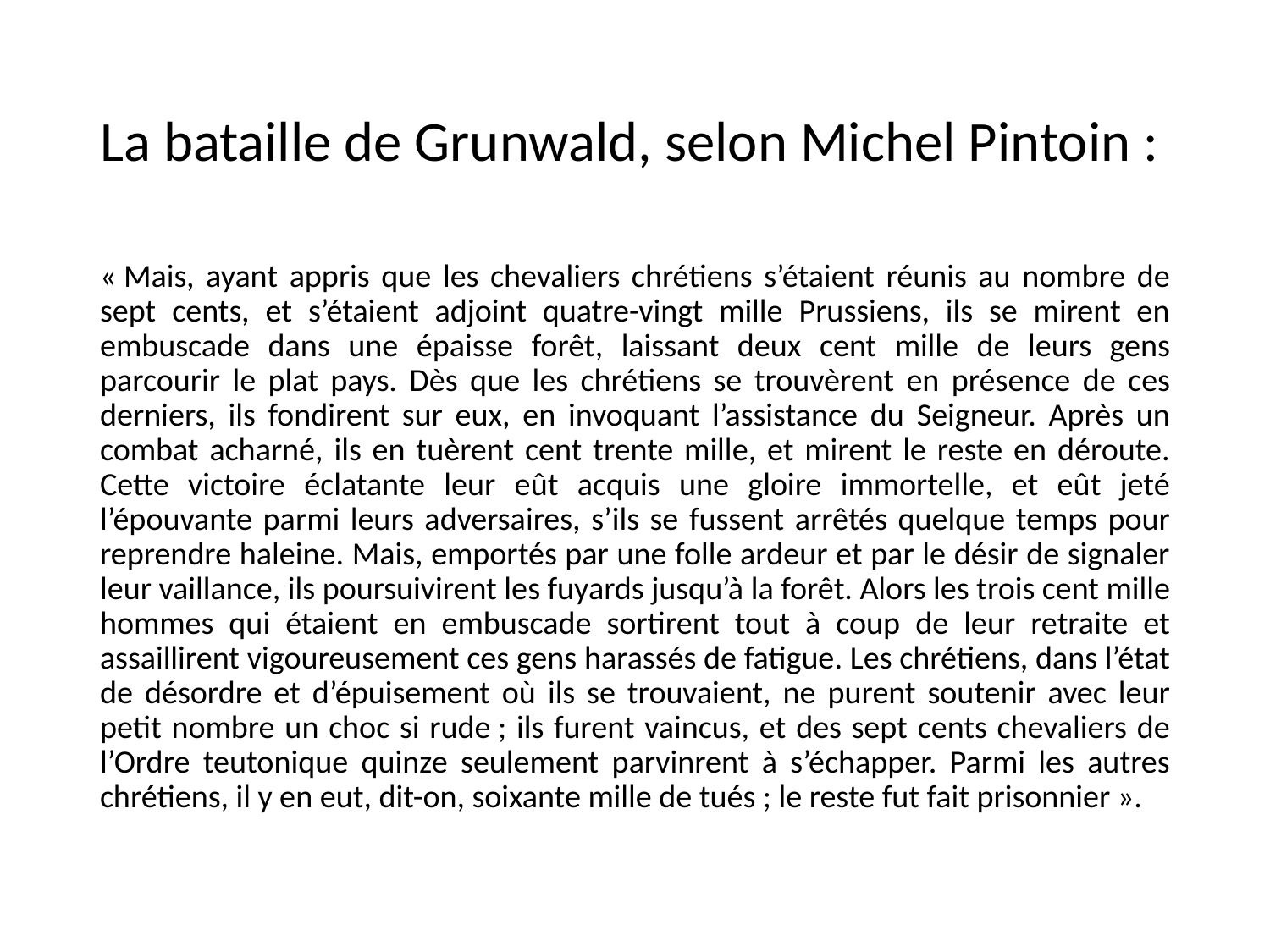

# La bataille de Grunwald, selon Michel Pintoin :
« Mais, ayant appris que les chevaliers chrétiens s’étaient réunis au nombre de sept cents, et s’étaient adjoint quatre-vingt mille Prussiens, ils se mirent en embuscade dans une épaisse forêt, laissant deux cent mille de leurs gens parcourir le plat pays. Dès que les chrétiens se trouvèrent en présence de ces derniers, ils fondirent sur eux, en invoquant l’assistance du Seigneur. Après un combat acharné, ils en tuèrent cent trente mille, et mirent le reste en déroute. Cette victoire éclatante leur eût acquis une gloire immortelle, et eût jeté l’épouvante parmi leurs adversaires, s’ils se fussent arrêtés quelque temps pour reprendre haleine. Mais, emportés par une folle ardeur et par le désir de signaler leur vaillance, ils poursuivirent les fuyards jusqu’à la forêt. Alors les trois cent mille hommes qui étaient en embuscade sortirent tout à coup de leur retraite et assaillirent vigoureusement ces gens harassés de fatigue. Les chrétiens, dans l’état de désordre et d’épuisement où ils se trouvaient, ne purent soutenir avec leur petit nombre un choc si rude ; ils furent vaincus, et des sept cents chevaliers de l’Ordre teutonique quinze seulement parvinrent à s’échapper. Parmi les autres chrétiens, il y en eut, dit-on, soixante mille de tués ; le reste fut fait prisonnier ».